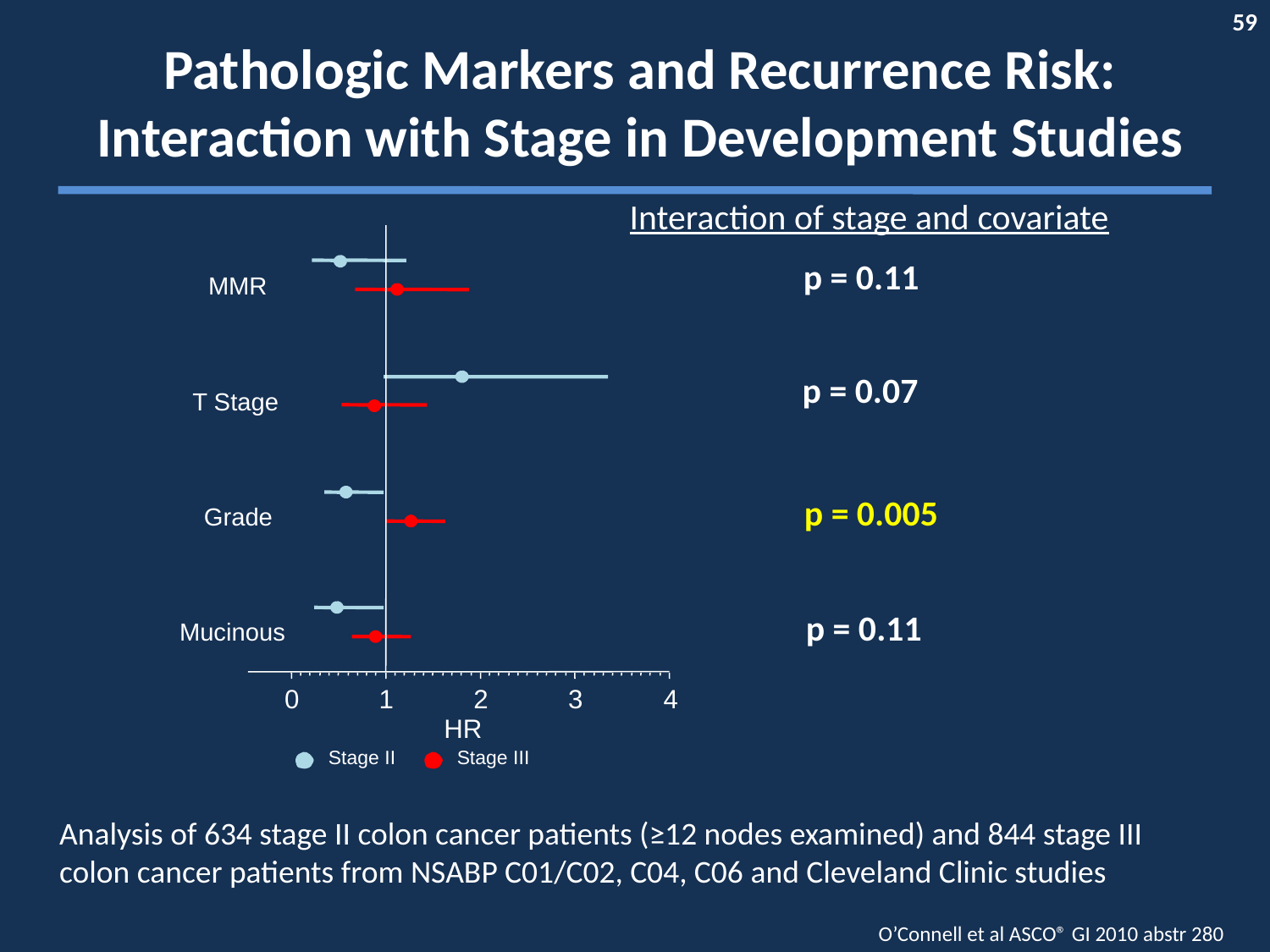

# Pathologic Markers and Recurrence Risk: Interaction with Stage in Development Studies
Interaction of stage and covariate

MMR

T Stage

Grade

Mucinous

0
1
2
3
4
HR
Stage II
Stage III

p = 0.11
p = 0.07
p = 0.005
p = 0.11

Analysis of 634 stage II colon cancer patients (≥12 nodes examined) and 844 stage III colon cancer patients from NSABP C01/C02, C04, C06 and Cleveland Clinic studies

O’Connell et al ASCO® GI 2010 abstr 280